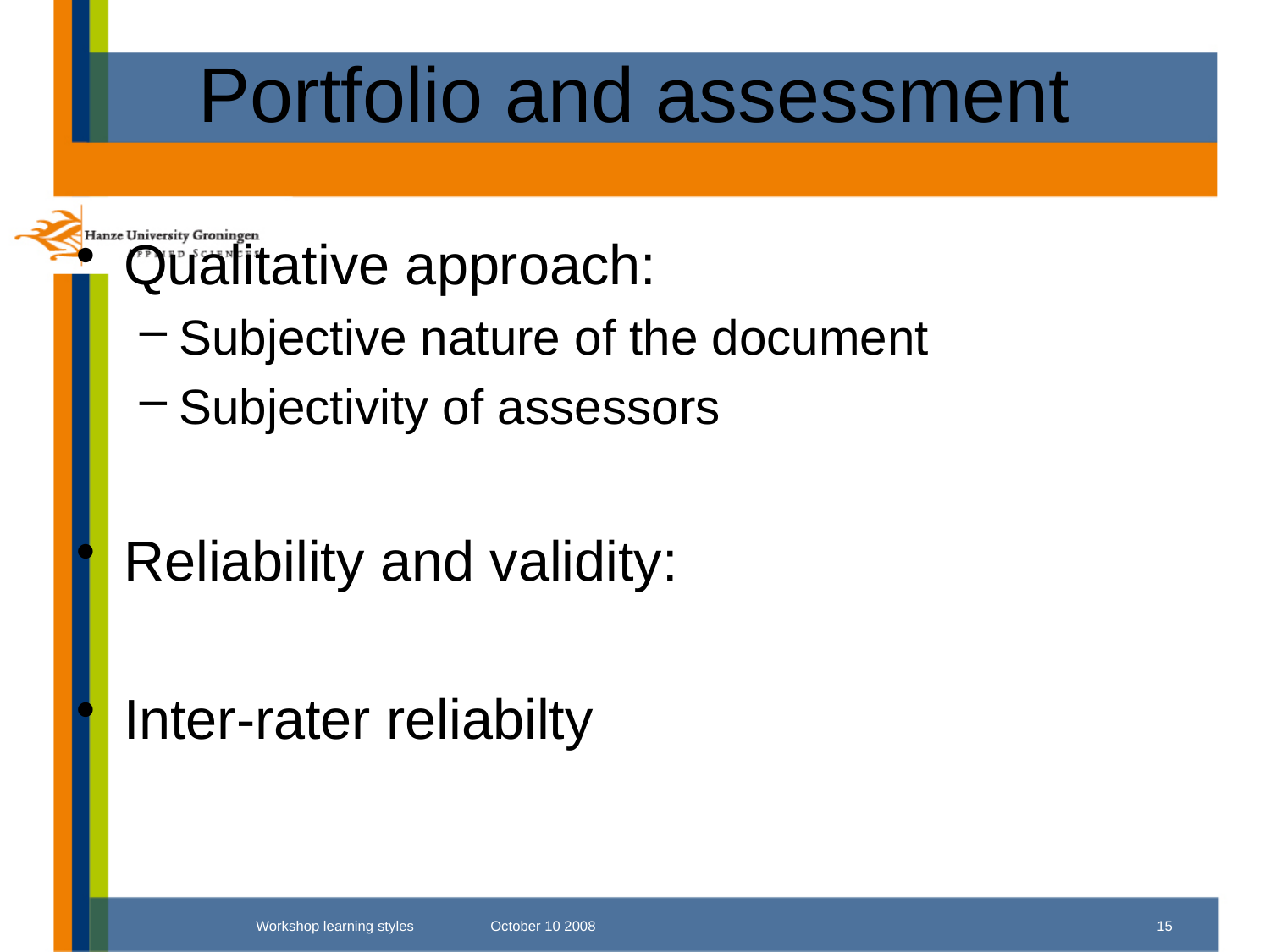

# Portfolio and assessment
Qualitative approach:
Subjective nature of the document
Subjectivity of assessors

Reliability and validity:

Inter-rater reliabilty
Workshop learning styles                   October 10 2008
15